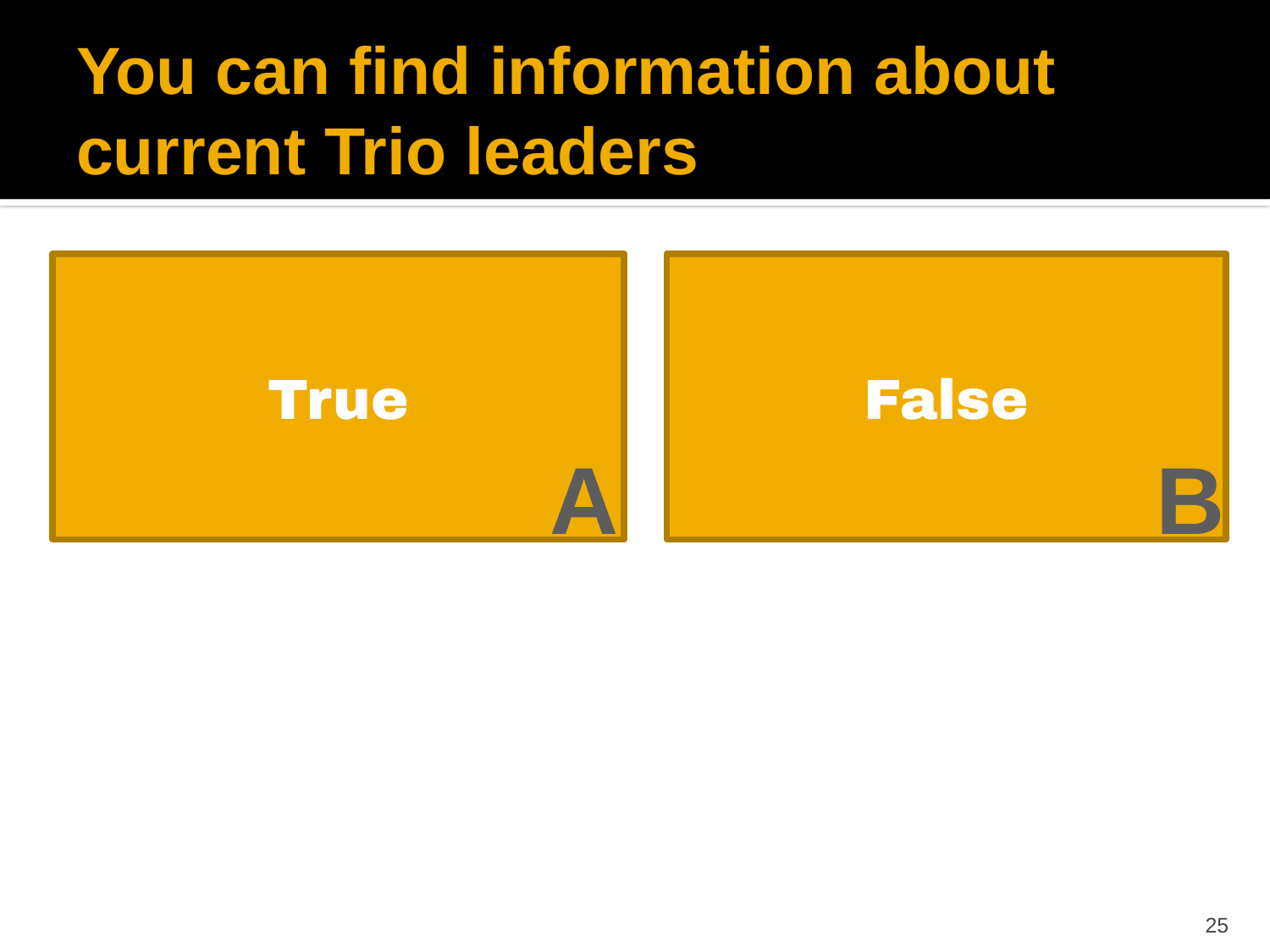

# You can find information about current Trio leaders
True
False
A
B
25